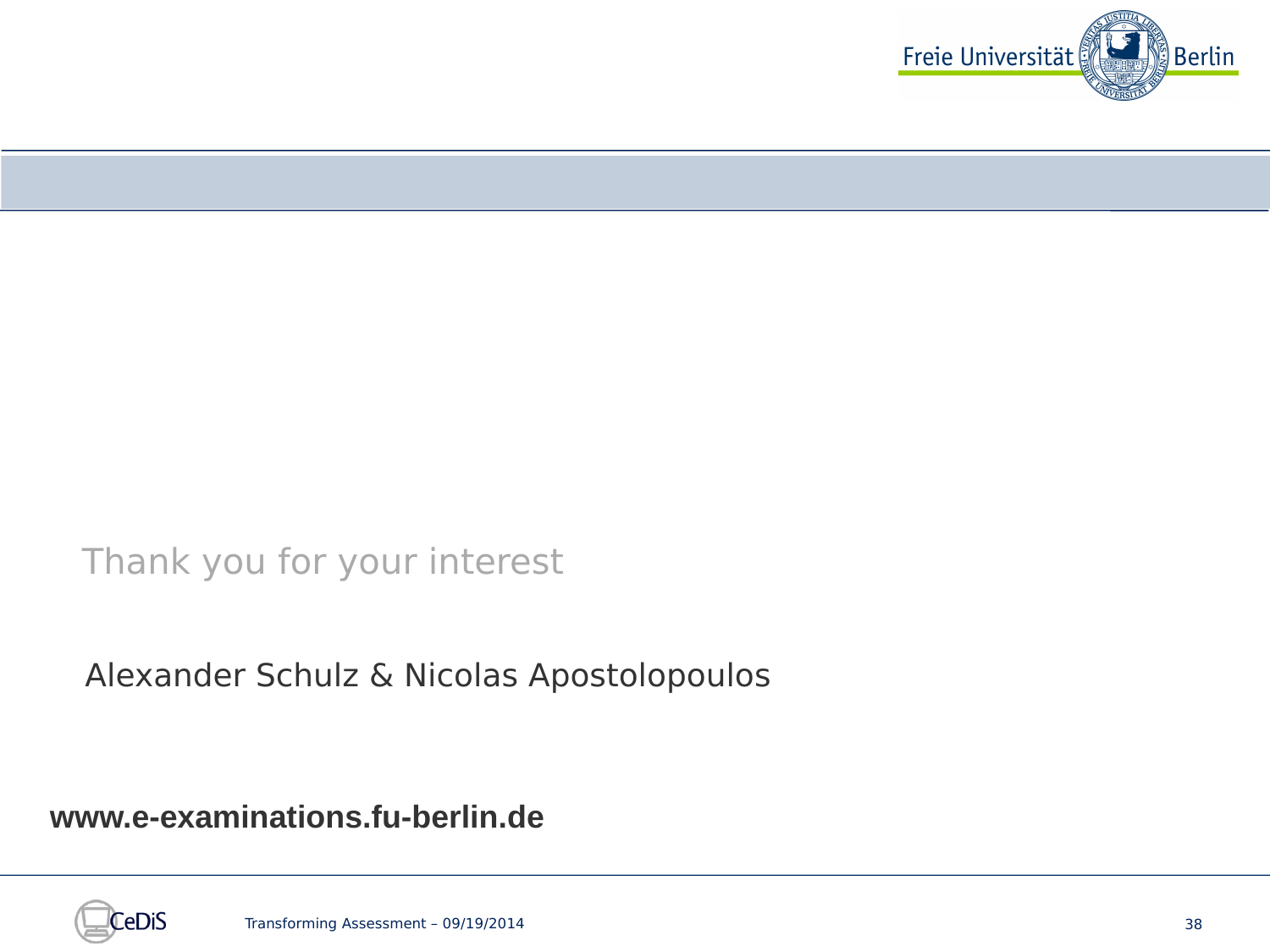

Thank you for your interest

Alexander Schulz & Nicolas Apostolopoulos
www.e-examinations.fu-berlin.de